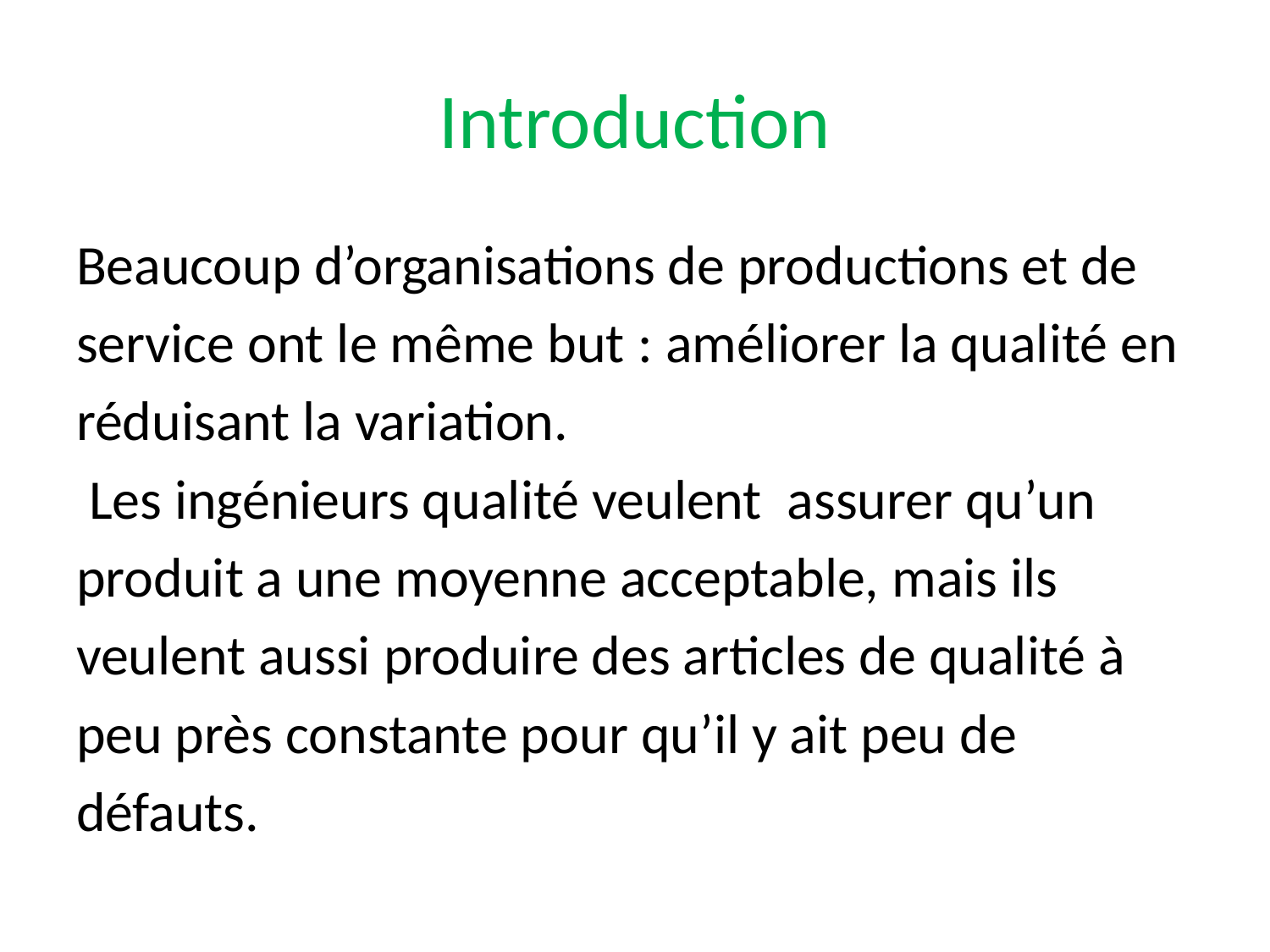

# Introduction
Beaucoup d’organisations de productions et de
service ont le même but : améliorer la qualité en
réduisant la variation.
 Les ingénieurs qualité veulent  assurer qu’un
produit a une moyenne acceptable, mais ils
veulent aussi produire des articles de qualité à
peu près constante pour qu’il y ait peu de
défauts.